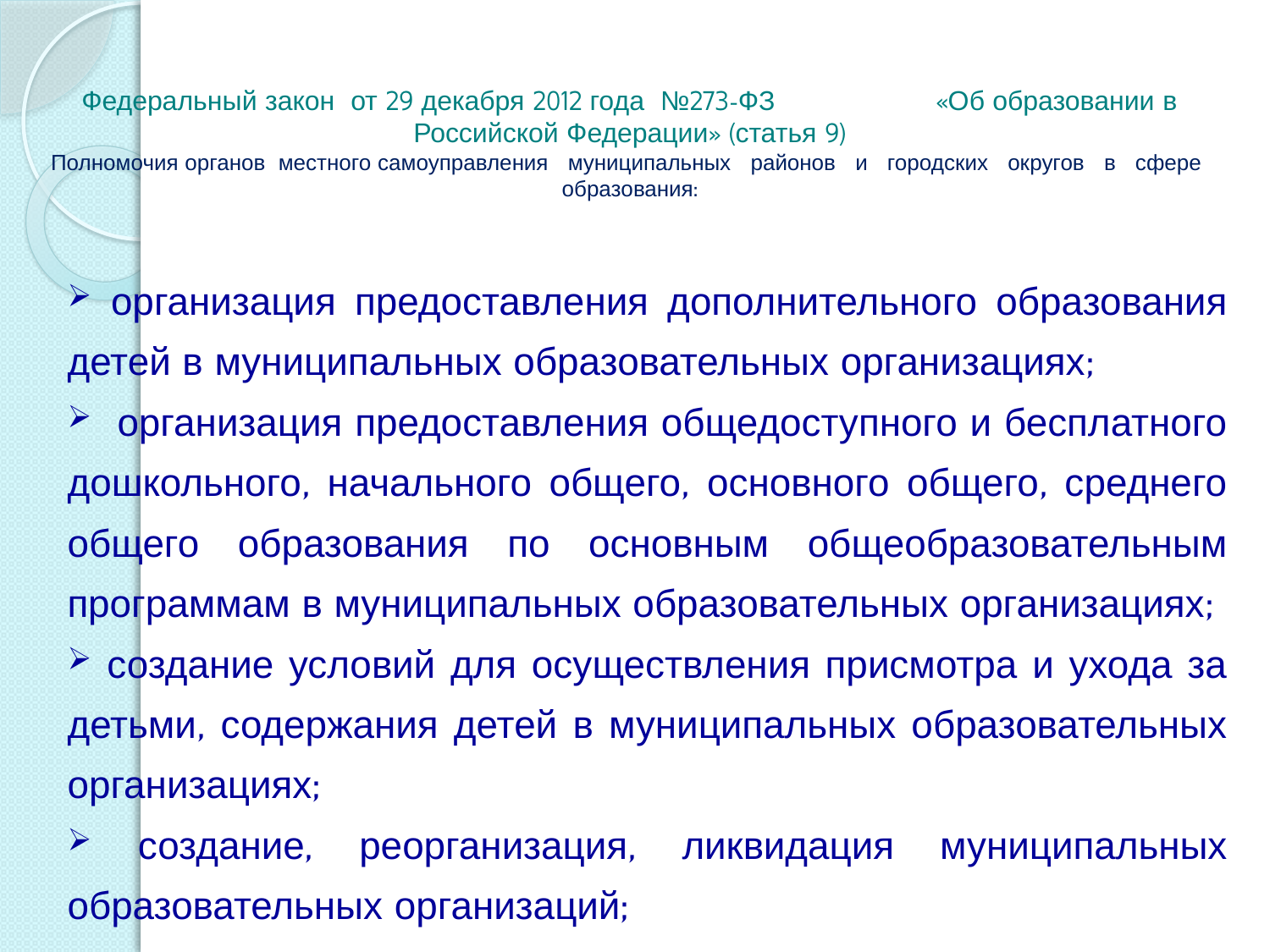

# Федеральный закон  от 29 декабря 2012 года  №273-ФЗ                    «Об образовании в Российской Федерации» (статья 9) Полномочия органов  местного самоуправления   муниципальных   районов   и   городских   округов   в   сфере   образования:
 организация предоставления дополнительного образования детей в муниципальных образовательных организациях;
  организация предоставления общедоступного и бесплатного дошкольного, начального общего, основного общего, среднего общего образования по основным общеобразовательным программам в муниципальных образовательных организациях;
 создание условий для осуществления присмотра и ухода за детьми, содержания детей в муниципальных образовательных организациях;
 создание, реорганизация, ликвидация муниципальных образовательных организаций;